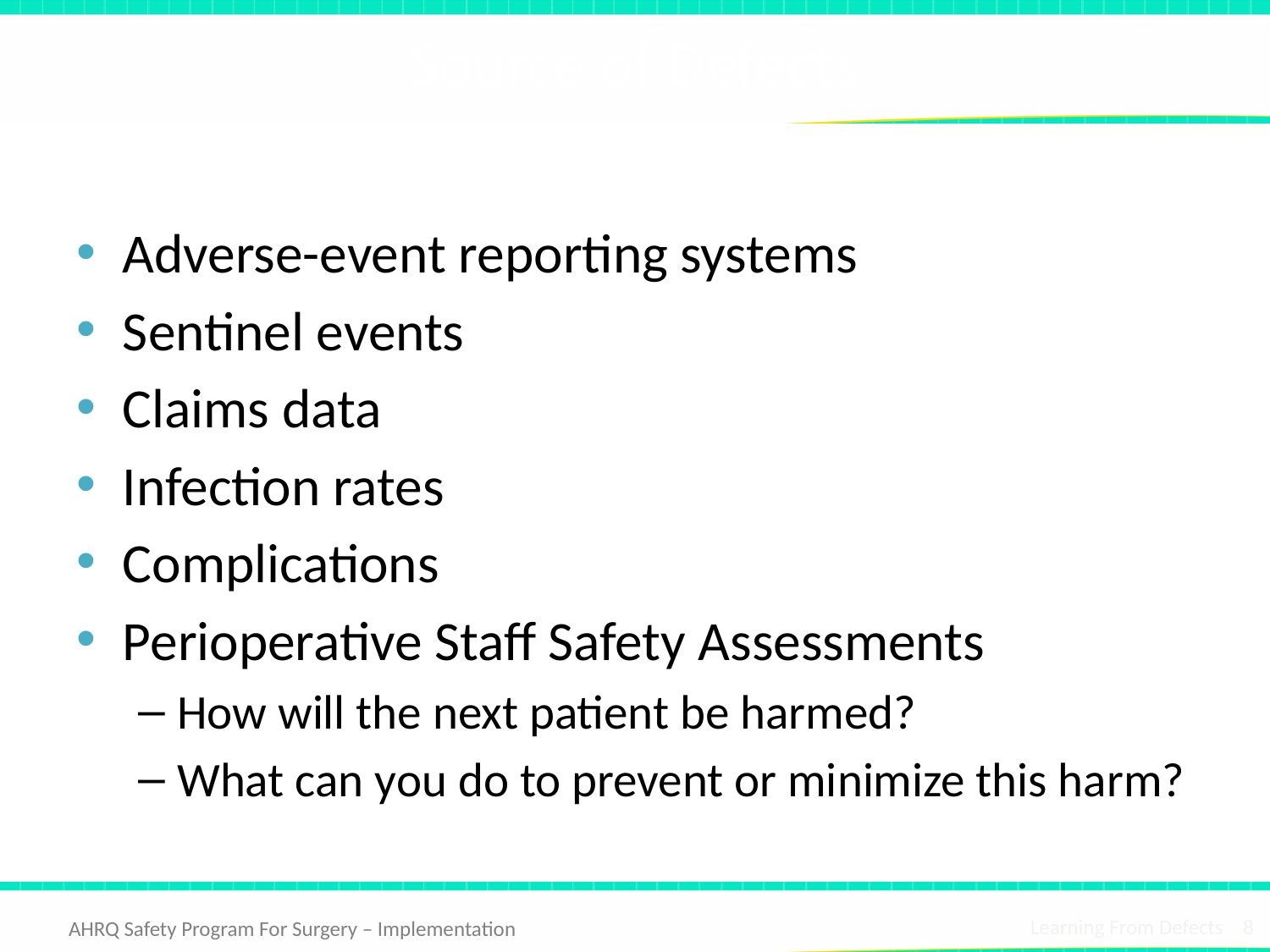

# Source of Defects
Adverse-event reporting systems
Sentinel events
Claims data
Infection rates
Complications
Perioperative Staff Safety Assessments
How will the next patient be harmed?
What can you do to prevent or minimize this harm?
Learning From Defects    8